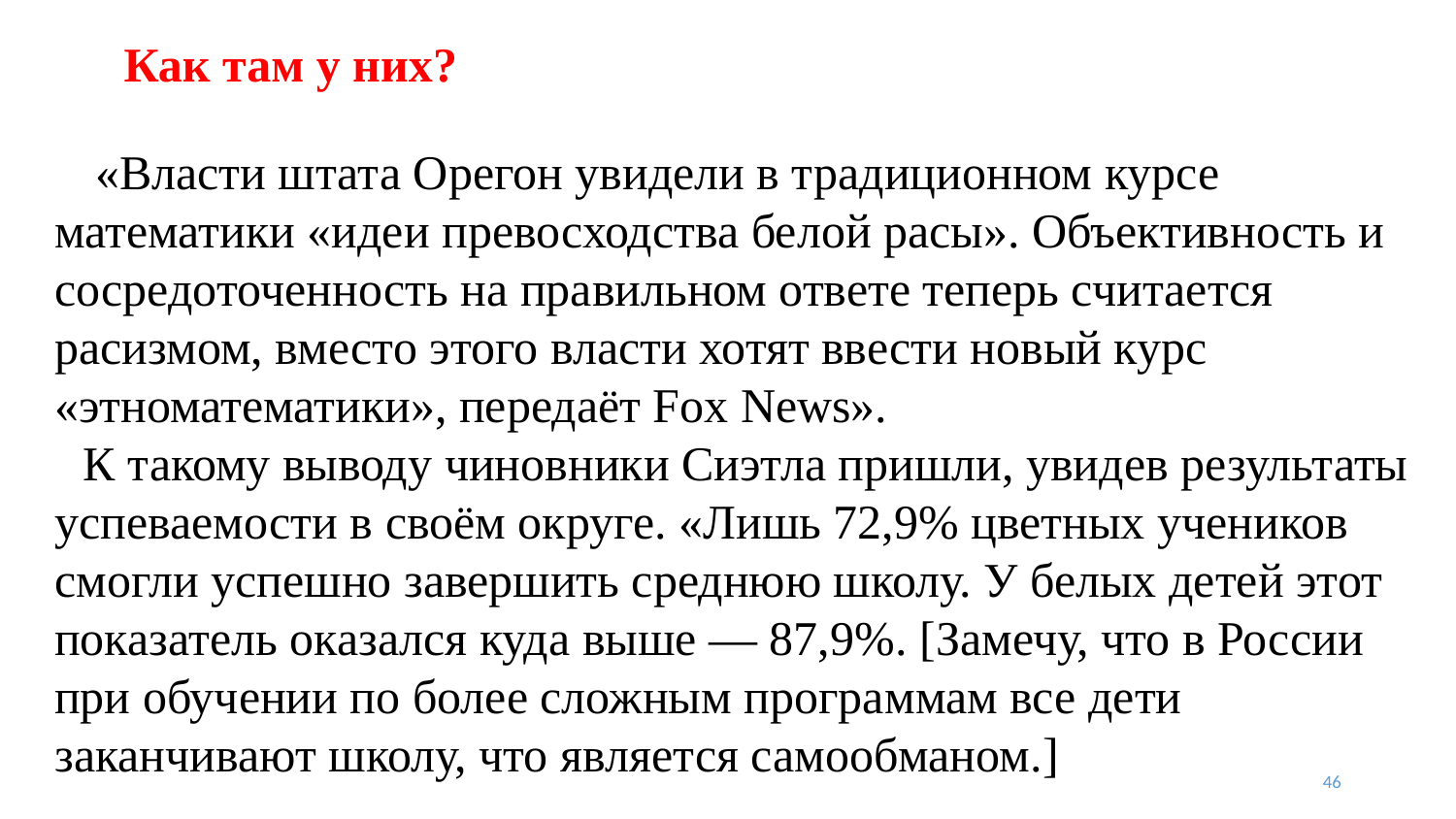

# Как там у них?
 «Власти штата Орегон увидели в традиционном курсе математики «идеи превосходства белой расы». Объективность и сосредоточенность на правильном ответе теперь считается расизмом, вместо этого власти хотят ввести новый курс «этноматематики», передаёт Fox News».
К такому выводу чиновники Сиэтла пришли, увидев результаты успеваемости в своём округе. «Лишь 72,9% цветных учеников смогли успешно завершить среднюю школу. У белых детей этот показатель оказался куда выше — 87,9%. [Замечу, что в России при обучении по более сложным программам все дети заканчивают школу, что является самообманом.]

46